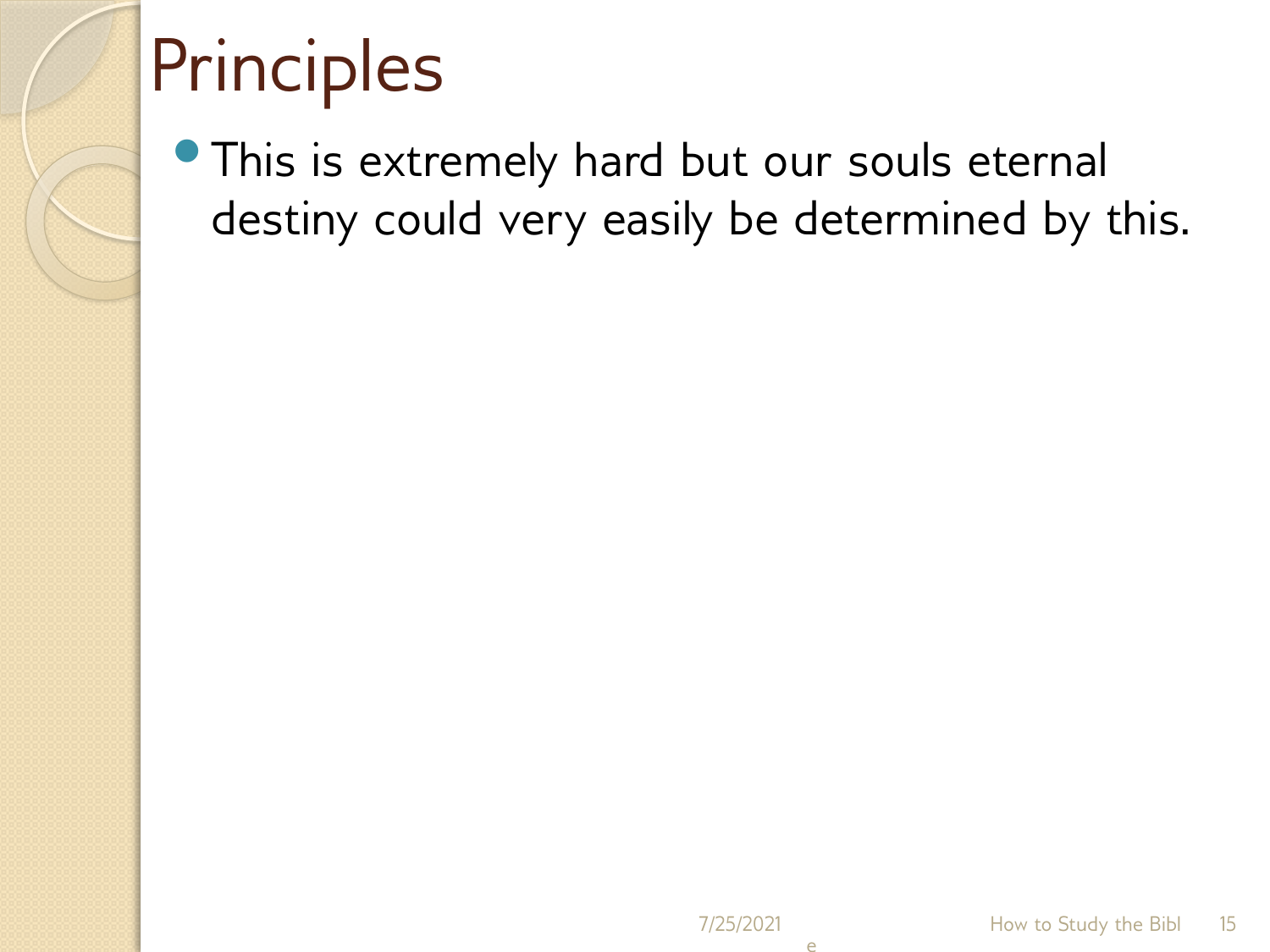

# Principles
This is extremely hard but our souls eternal destiny could very easily be determined by this.
7/25/2021
                             How to Study the Bible
15